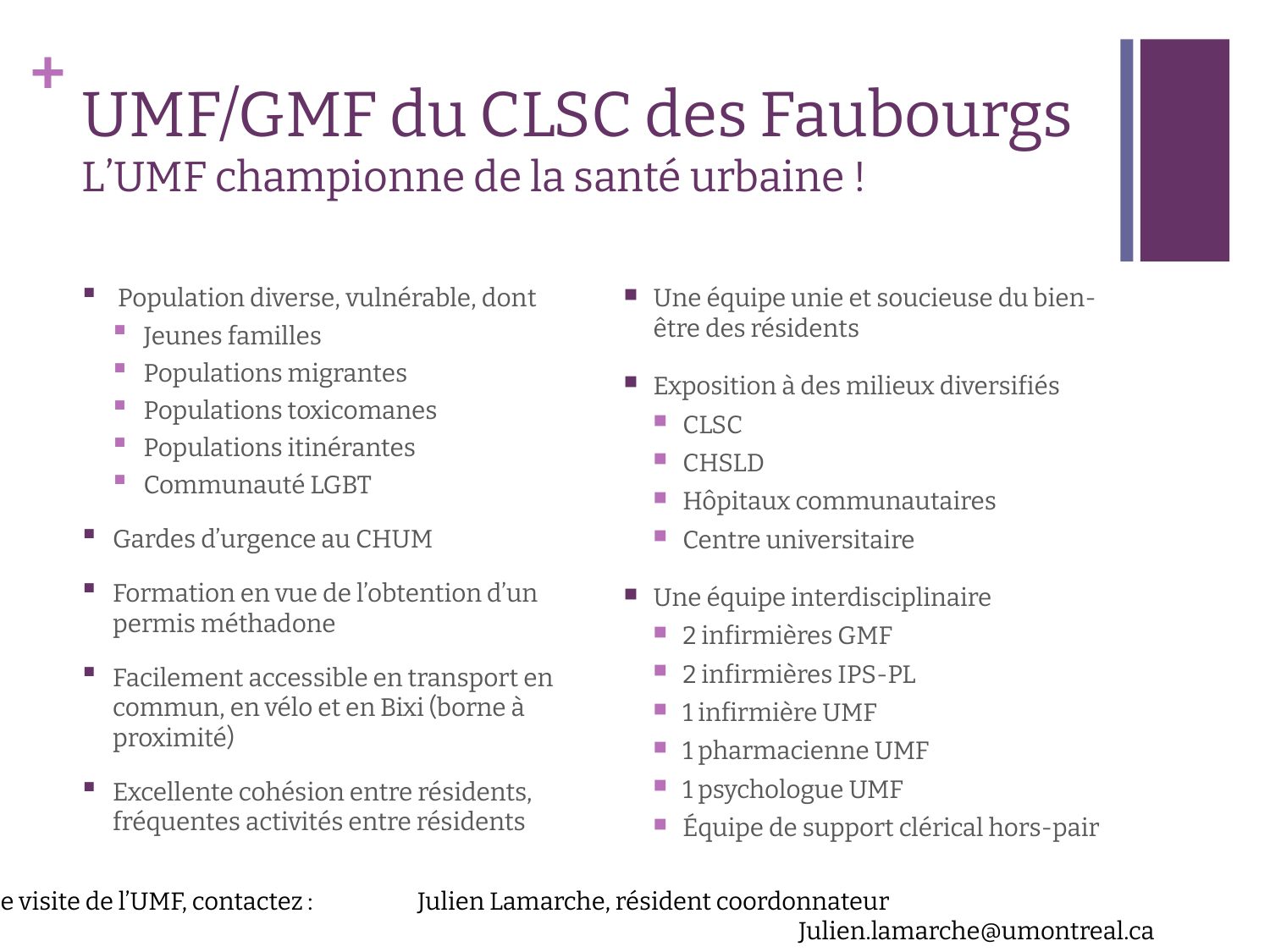

# UMF/GMF du CLSC des Faubourgs L’UMF championne de la santé urbaine !
 Population diverse, vulnérable, dont
Jeunes familles
Populations migrantes
Populations toxicomanes
Populations itinérantes
Communauté LGBT
Gardes d’urgence au CHUM
Formation en vue de l’obtention d’un permis méthadone
Facilement accessible en transport en commun, en vélo et en Bixi (borne à proximité)
Excellente cohésion entre résidents, fréquentes activités entre résidents
Une équipe unie et soucieuse du bien-être des résidents
Exposition à des milieux diversifiés
CLSC
CHSLD
Hôpitaux communautaires
Centre universitaire
Une équipe interdisciplinaire
2 infirmières GMF
2 infirmières IPS-PL
1 infirmière UMF
1 pharmacienne UMF
1 psychologue UMF
Équipe de support clérical hors-pair

Pour une visite de l’UMF, contactez :	Julien Lamarche, résident coordonnateur
							Julien.lamarche@umontreal.ca